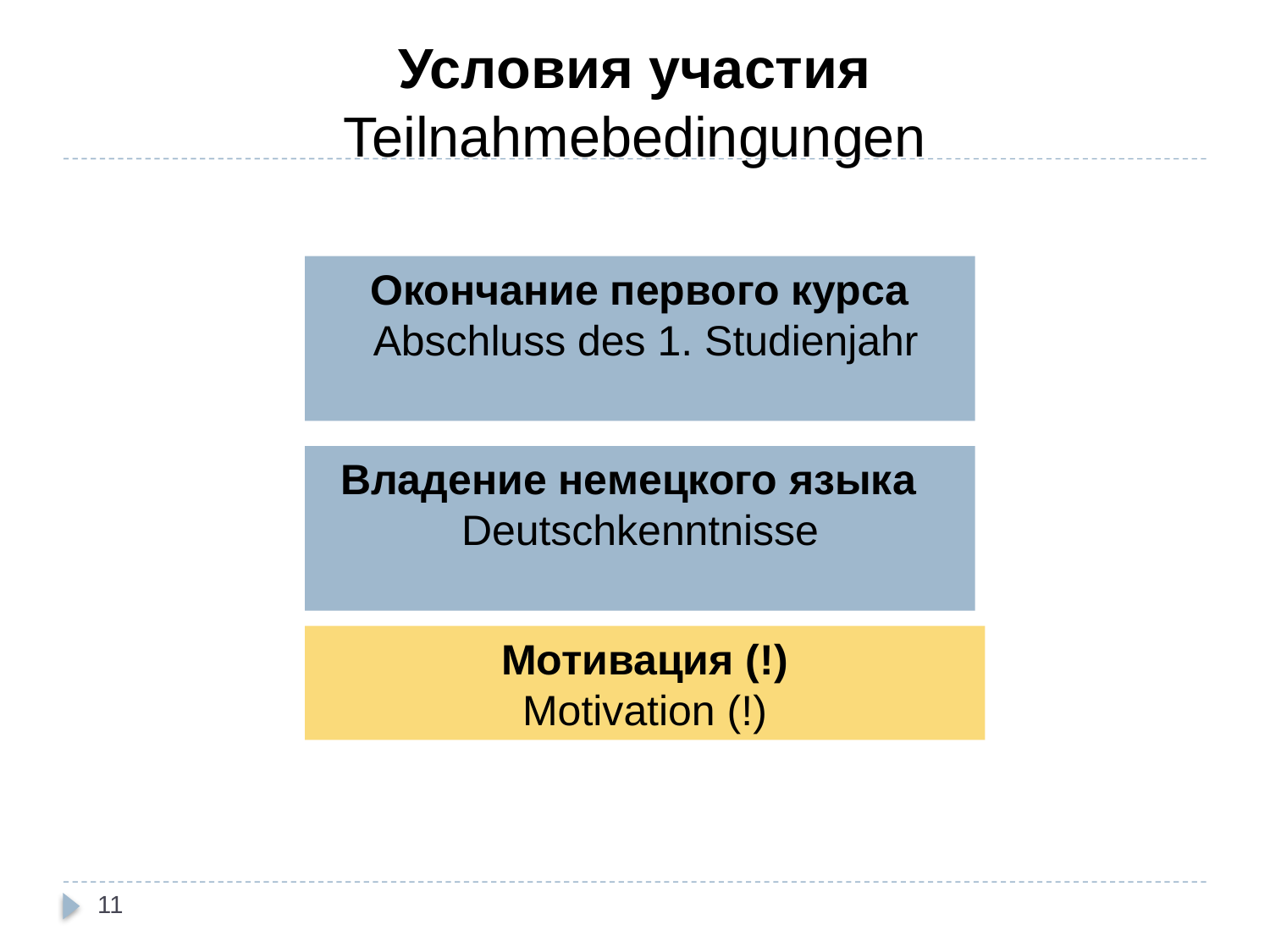

Условия участия
Teilnahmebedingungen
Окончание первого курса
 Abschluss des 1. Studienjahr

Владение немецкого языка
Deutschkenntnisse

Мотивация (!)
Motivation (!)
11